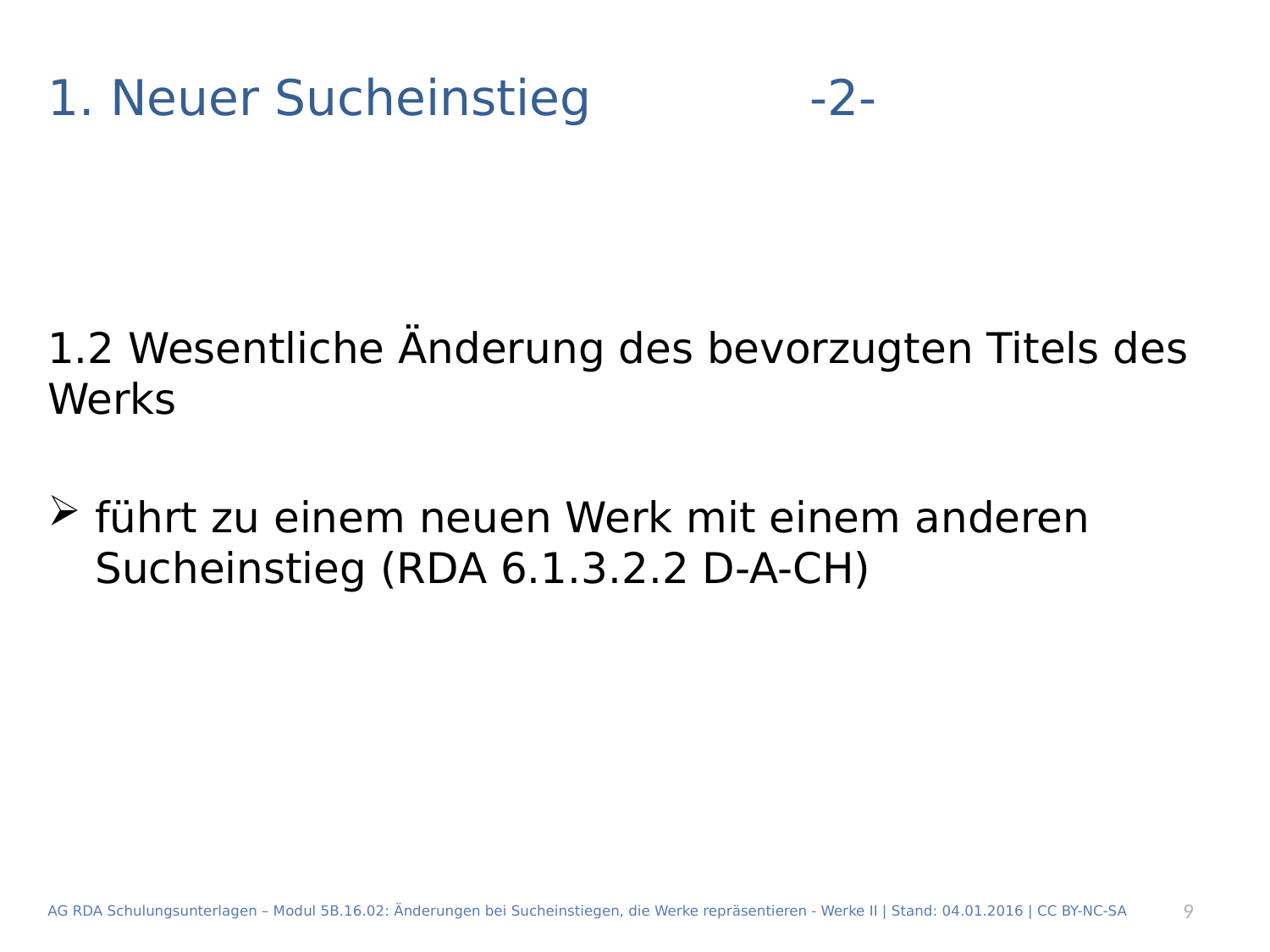

# 1. Neuer Sucheinstieg		-2-

1.2 Wesentliche Änderung des bevorzugten Titels des Werks

führt zu einem neuen Werk mit einem anderen Sucheinstieg (RDA 6.1.3.2.2 D-A-CH)

AG RDA Schulungsunterlagen – Modul 5B.16.02: Änderungen bei Sucheinstiegen, die Werke repräsentieren - Werke II | Stand: 04.01.2016 | CC BY-NC-SA
9